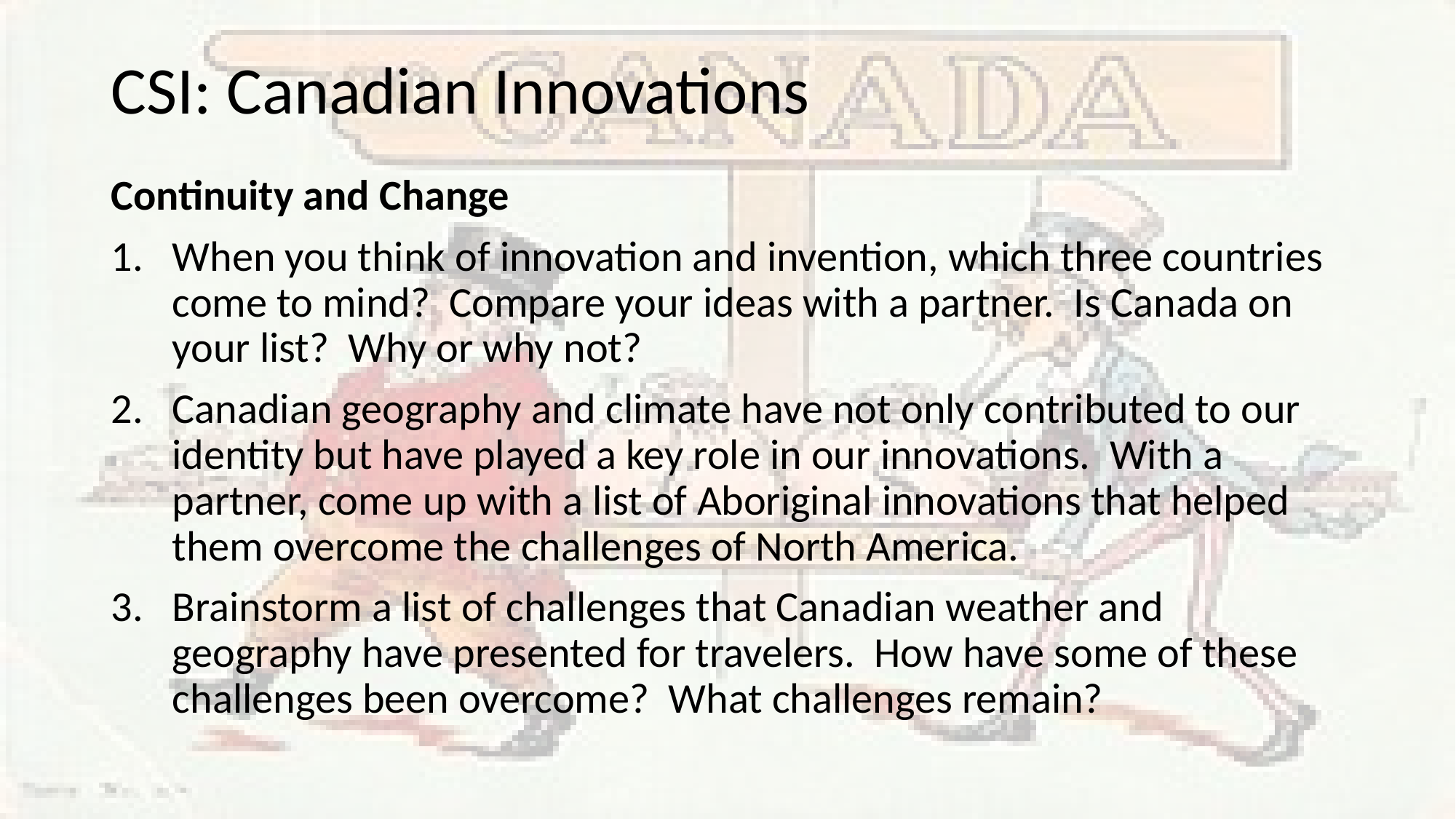

# CSI: Canadian Innovations
Continuity and Change
When you think of innovation and invention, which three countries come to mind?  Compare your ideas with a partner.  Is Canada on your list?  Why or why not?
Canadian geography and climate have not only contributed to our identity but have played a key role in our innovations.  With a partner, come up with a list of Aboriginal innovations that helped them overcome the challenges of North America.
Brainstorm a list of challenges that Canadian weather and geography have presented for travelers.  How have some of these challenges been overcome?  What challenges remain?